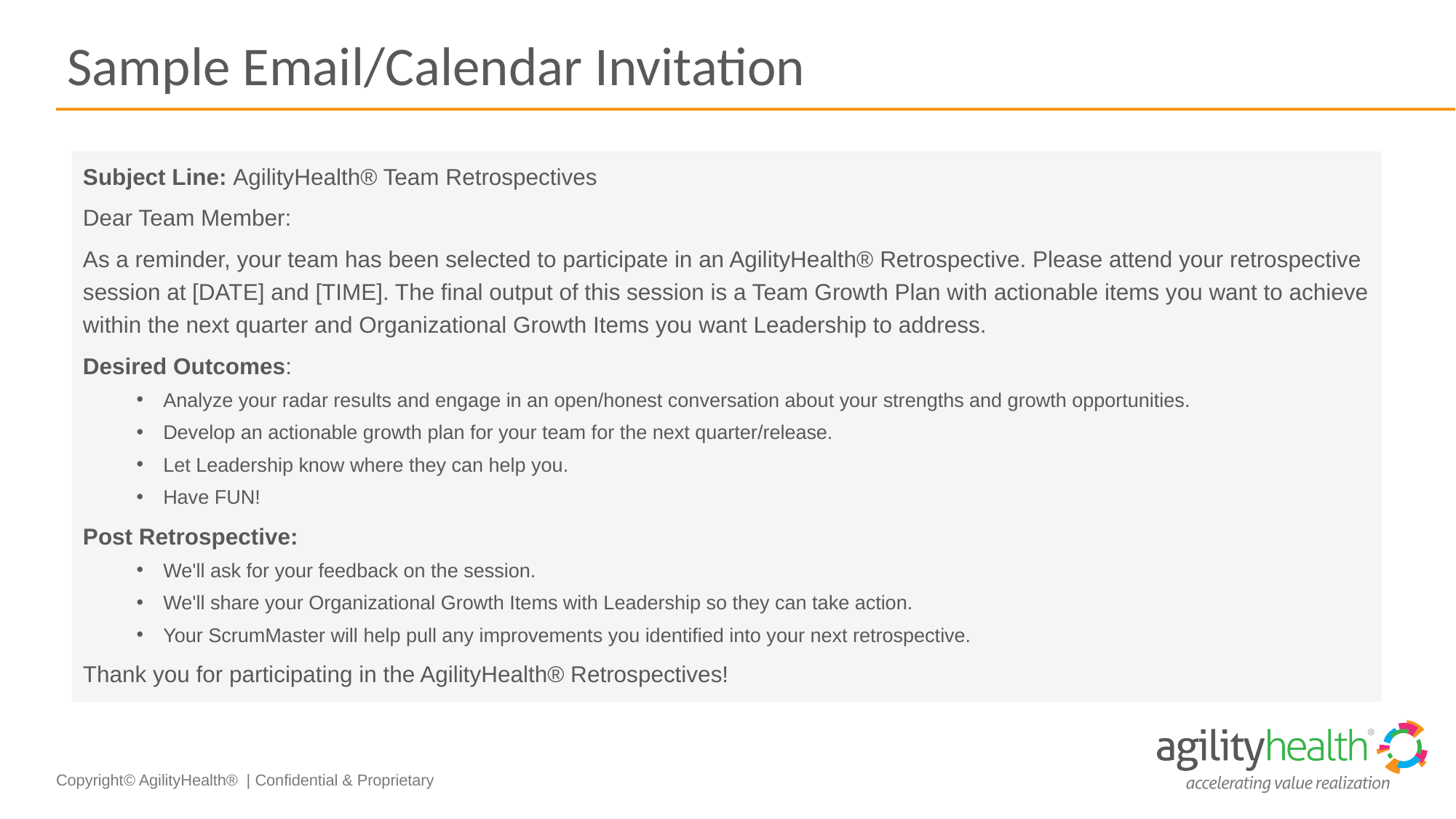

# Sample Email/Calendar Invitation
Subject Line: AgilityHealth® Team Retrospectives
Dear Team Member:
As a reminder, your team has been selected to participate in an AgilityHealth® Retrospective. Please attend your retrospective session at [DATE] and [TIME]. The final output of this session is a Team Growth Plan with actionable items you want to achieve within the next quarter and Organizational Growth Items you want Leadership to address.
Desired Outcomes:
Analyze your radar results and engage in an open/honest conversation about your strengths and growth opportunities.
Develop an actionable growth plan for your team for the next quarter/release.
Let Leadership know where they can help you.
Have FUN!
Post Retrospective:
We'll ask for your feedback on the session.
We'll share your Organizational Growth Items with Leadership so they can take action.
Your ScrumMaster will help pull any improvements you identified into your next retrospective.
Thank you for participating in the AgilityHealth® Retrospectives!